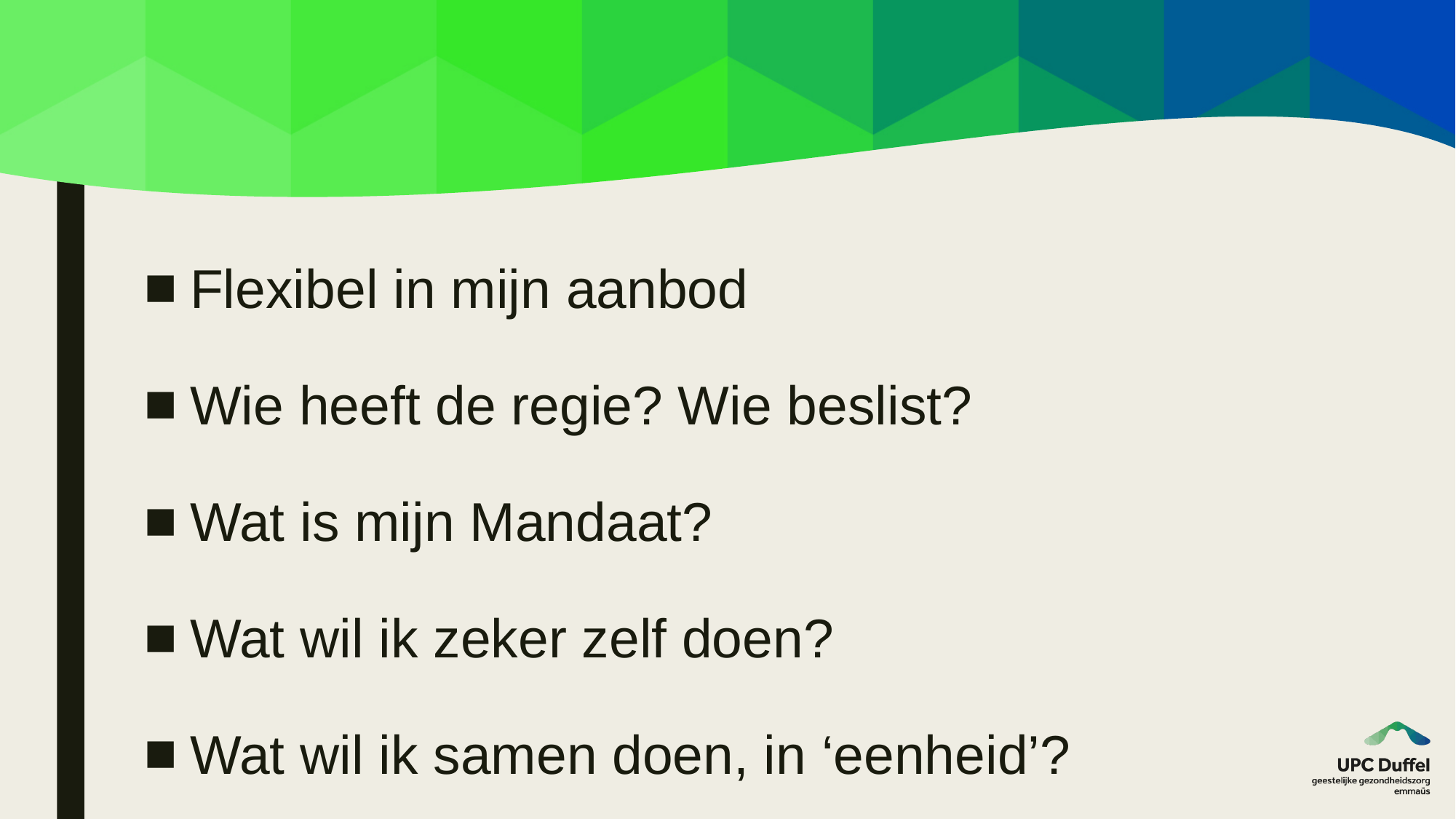

Flexibel in mijn aanbod
Wie heeft de regie? Wie beslist?
Wat is mijn Mandaat?
Wat wil ik zeker zelf doen?
Wat wil ik samen doen, in ‘eenheid’?